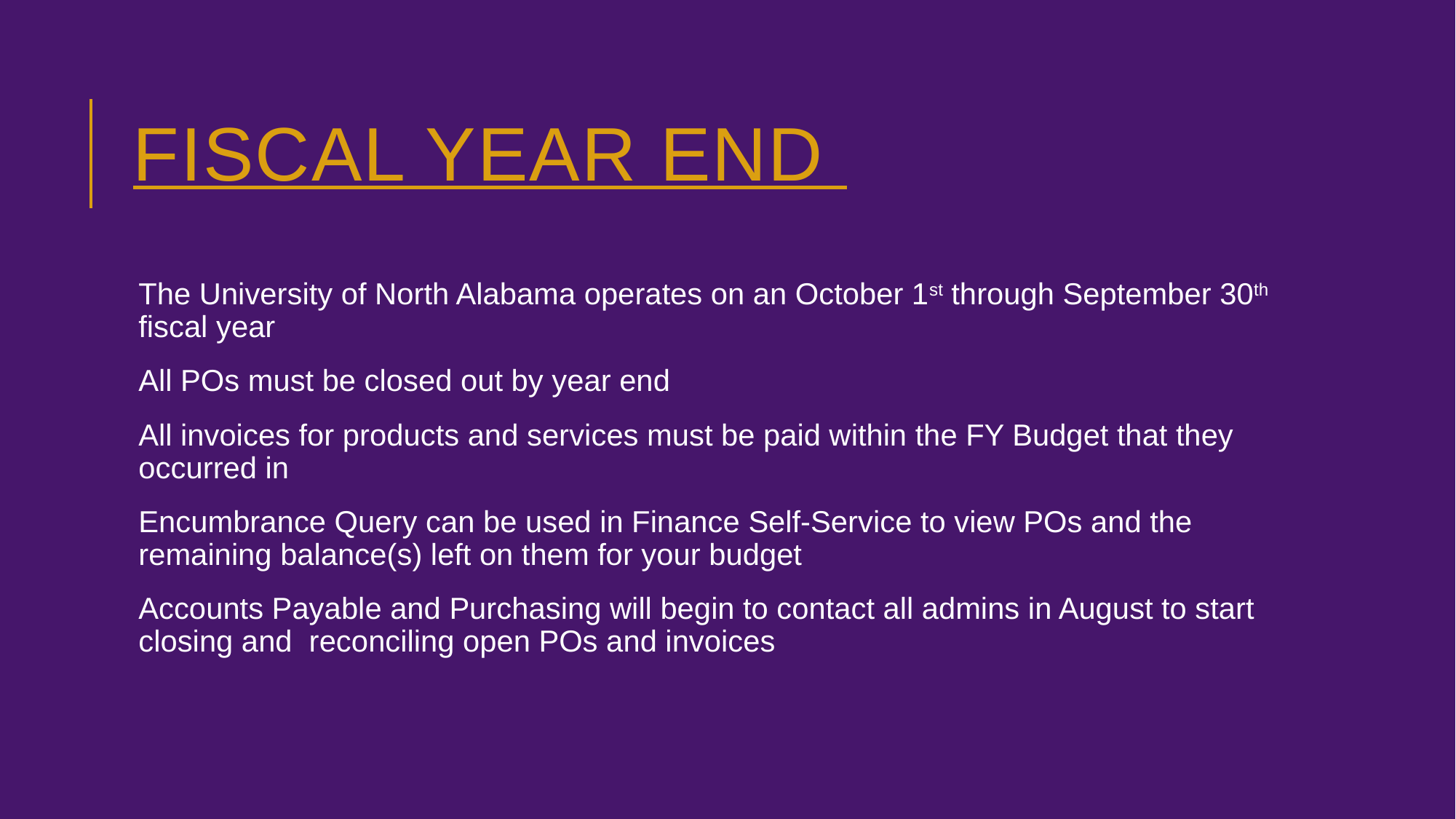

# Fiscal year end
The University of North Alabama operates on an October 1st through September 30th fiscal year
All POs must be closed out by year end
All invoices for products and services must be paid within the FY Budget that they occurred in
Encumbrance Query can be used in Finance Self-Service to view POs and the remaining balance(s) left on them for your budget
Accounts Payable and Purchasing will begin to contact all admins in August to start closing and  reconciling open POs and invoices